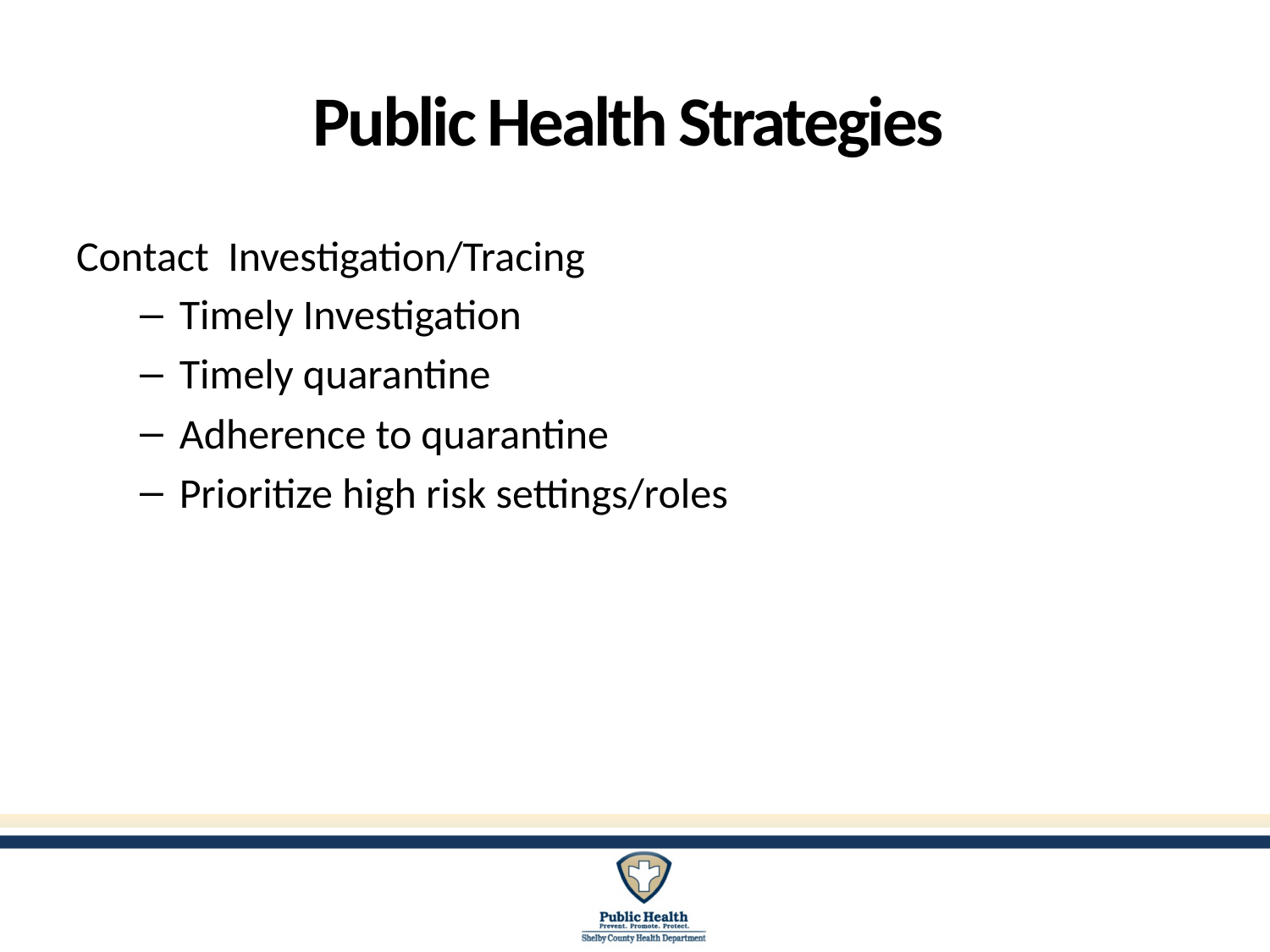

# Public Health Strategies
Contact  Investigation/Tracing
Timely Investigation
Timely quarantine
Adherence to quarantine
Prioritize high risk settings/roles